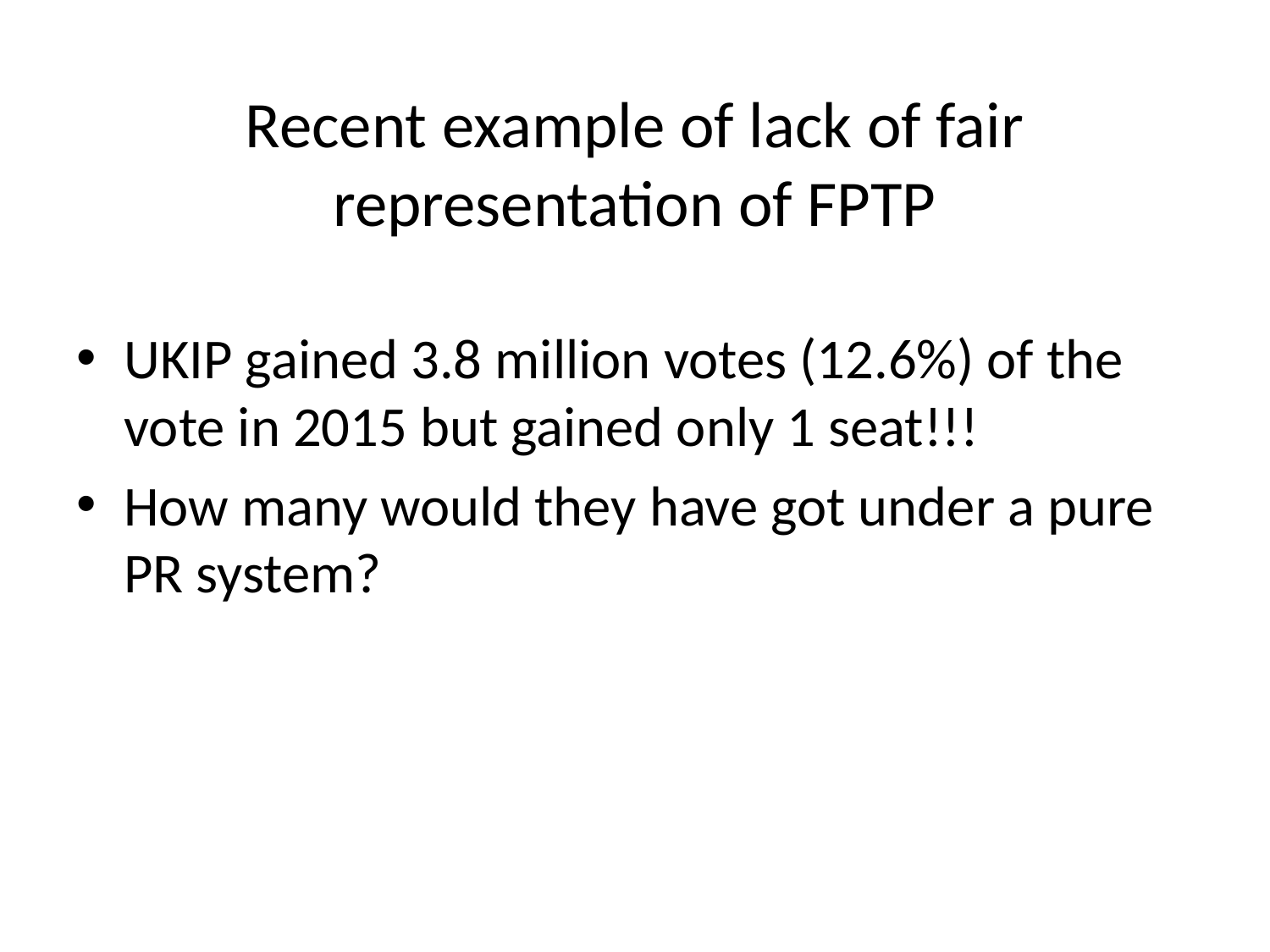

# Recent example of lack of fair representation of FPTP
UKIP gained 3.8 million votes (12.6%) of the vote in 2015 but gained only 1 seat!!!
How many would they have got under a pure PR system?